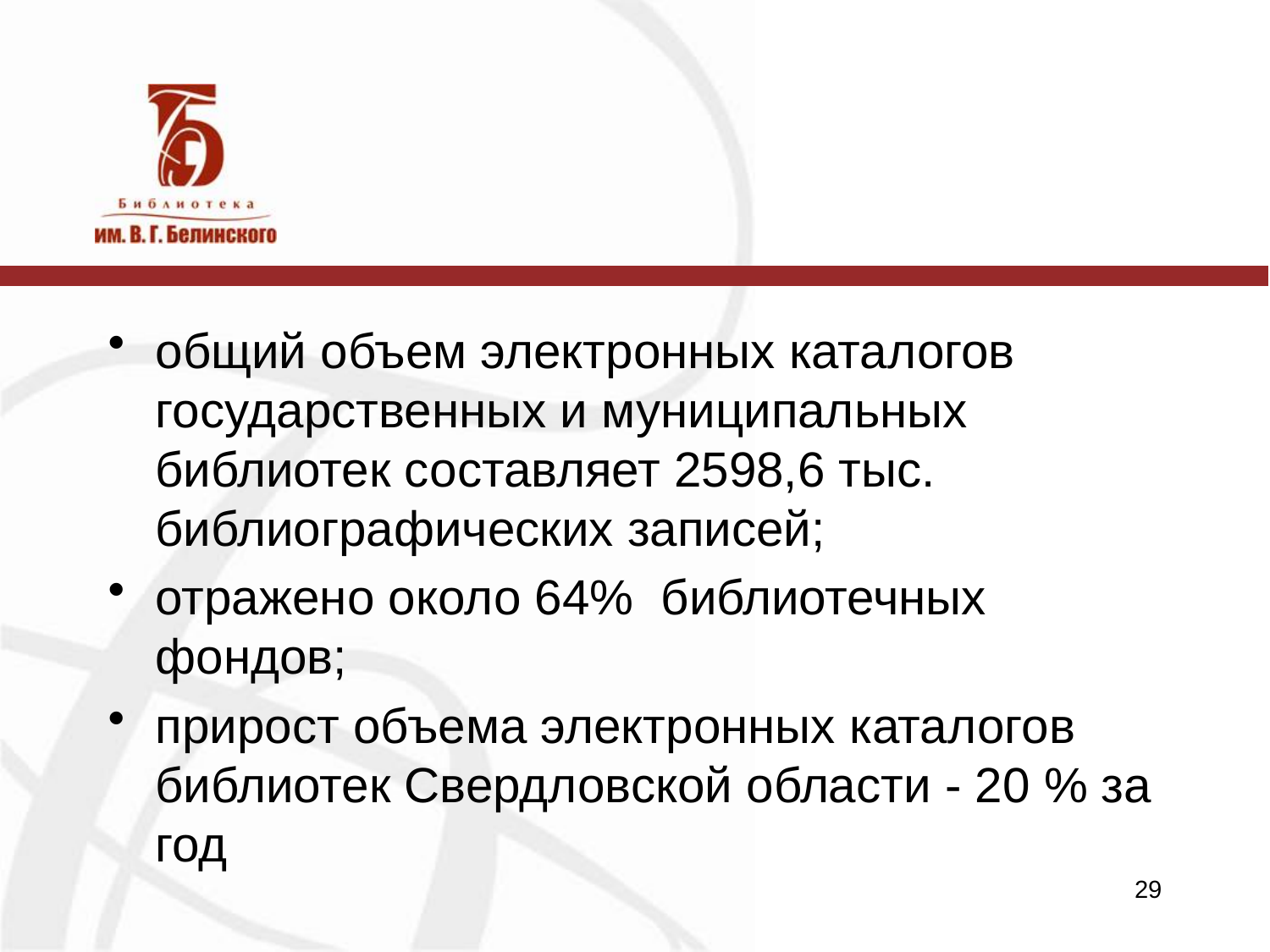

#
общий объем электронных каталогов государственных и муниципальных библиотек составляет 2598,6 тыс. библиографических записей;
отражено около 64%  библиотечных фондов;
прирост объема электронных каталогов библиотек Свердловской области - 20 % за год

29